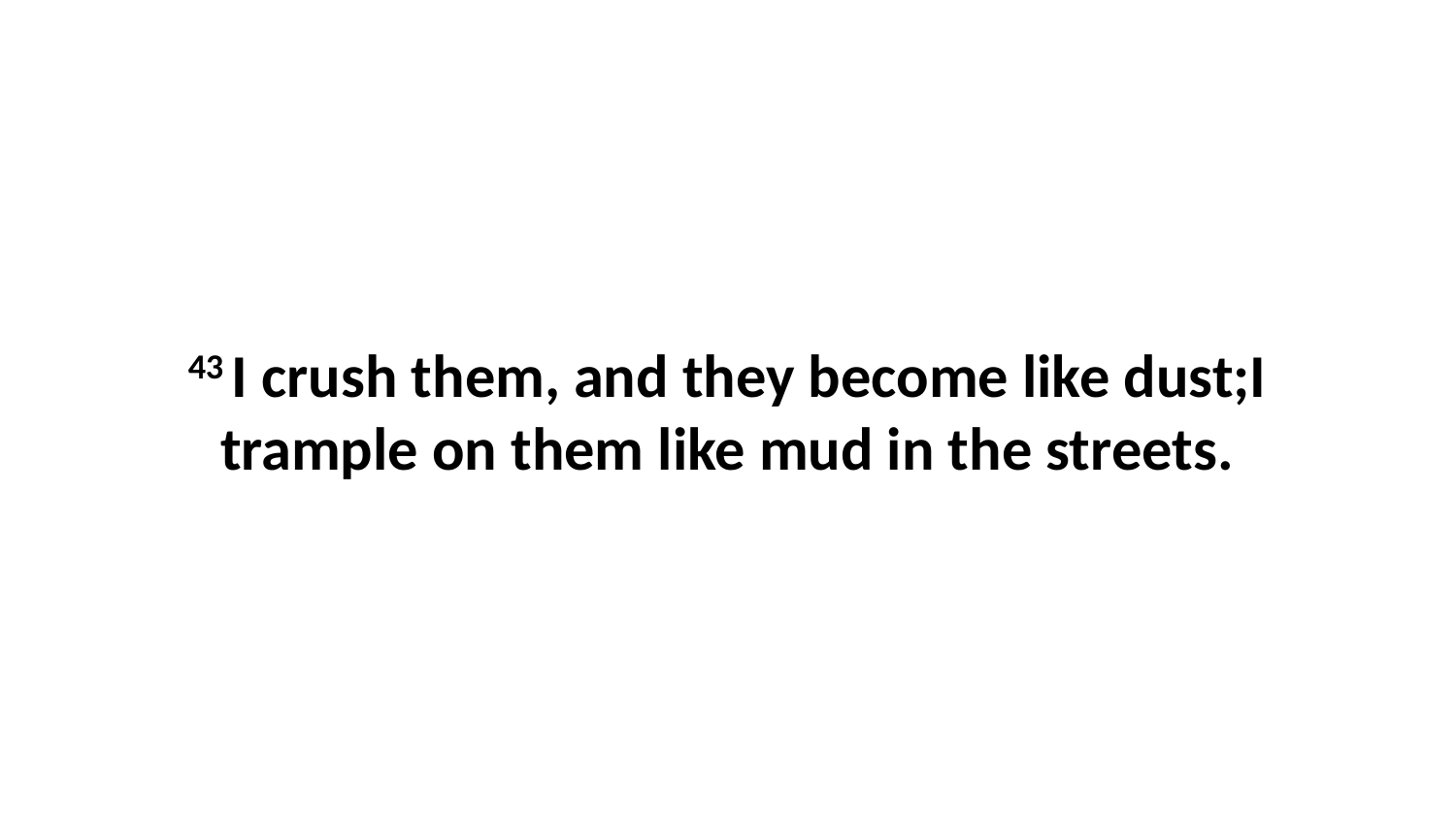

43 I crush them, and they become like dust;I trample on them like mud in the streets.